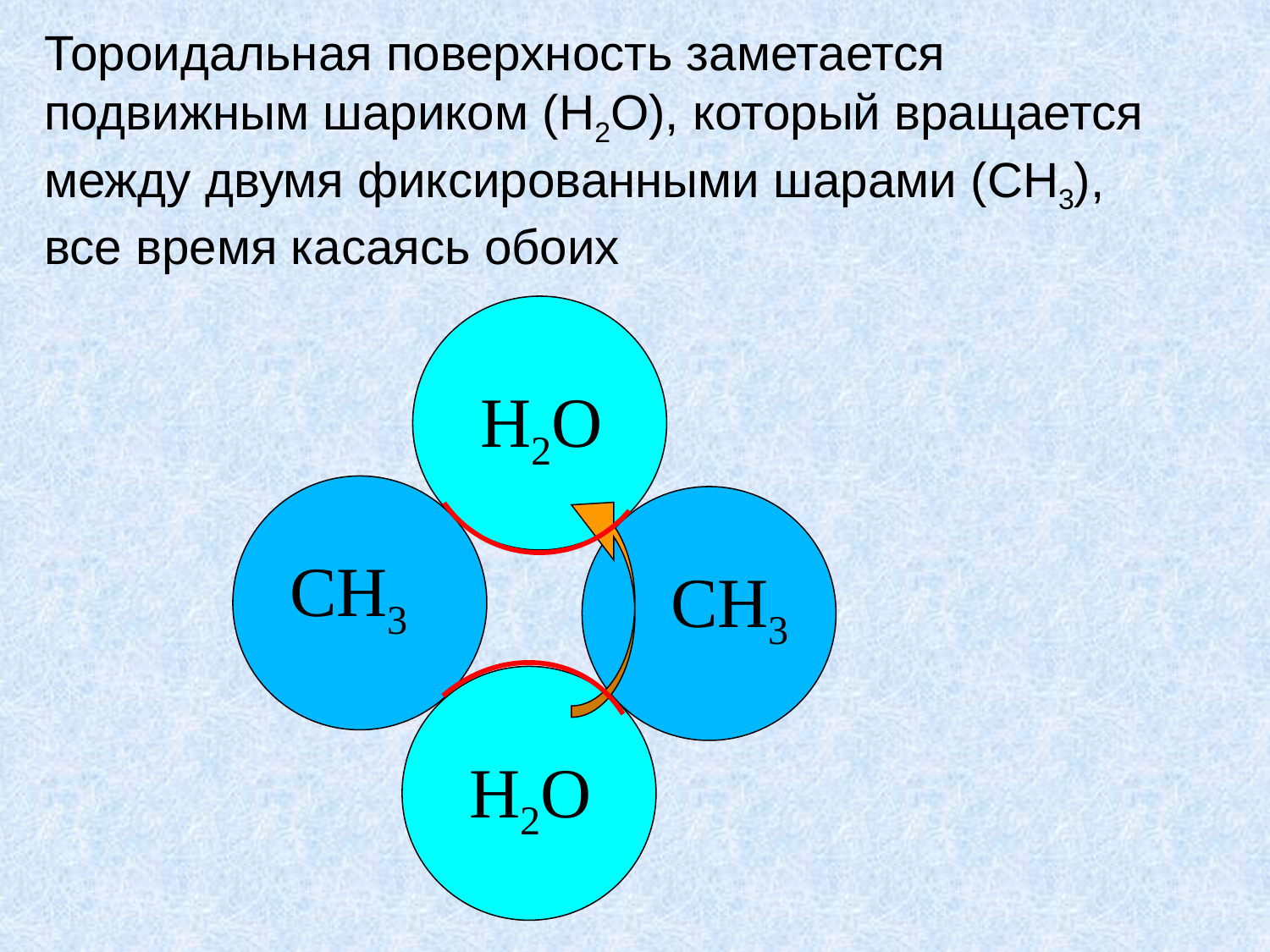

Тороидальная поверхность заметается подвижным шариком (H2O), который вращается между двумя фиксированными шарами (CH3), все время касаясь обоих

H2O

CH3
CH3

H2O